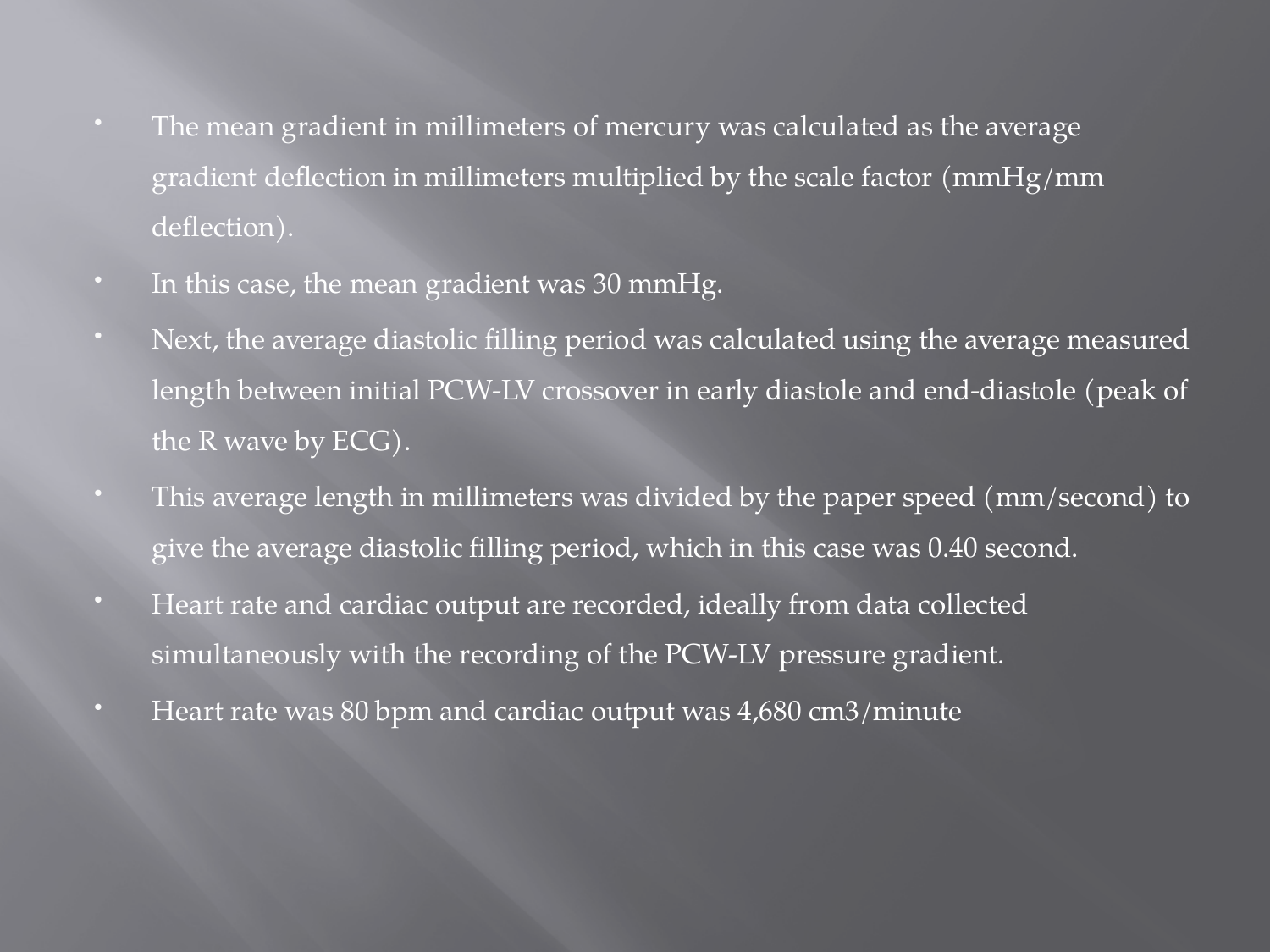

#
The mean gradient in millimeters of mercury was calculated as the average gradient deflection in millimeters multiplied by the scale factor (mmHg/mm deflection).
In this case, the mean gradient was 30 mmHg.
Next, the average diastolic filling period was calculated using the average measured length between initial PCW-LV crossover in early diastole and end-diastole (peak of the R wave by ECG).
This average length in millimeters was divided by the paper speed (mm/second) to give the average diastolic filling period, which in this case was 0.40 second.
Heart rate and cardiac output are recorded, ideally from data collected simultaneously with the recording of the PCW-LV pressure gradient.
Heart rate was 80 bpm and cardiac output was 4,680 cm3/minute